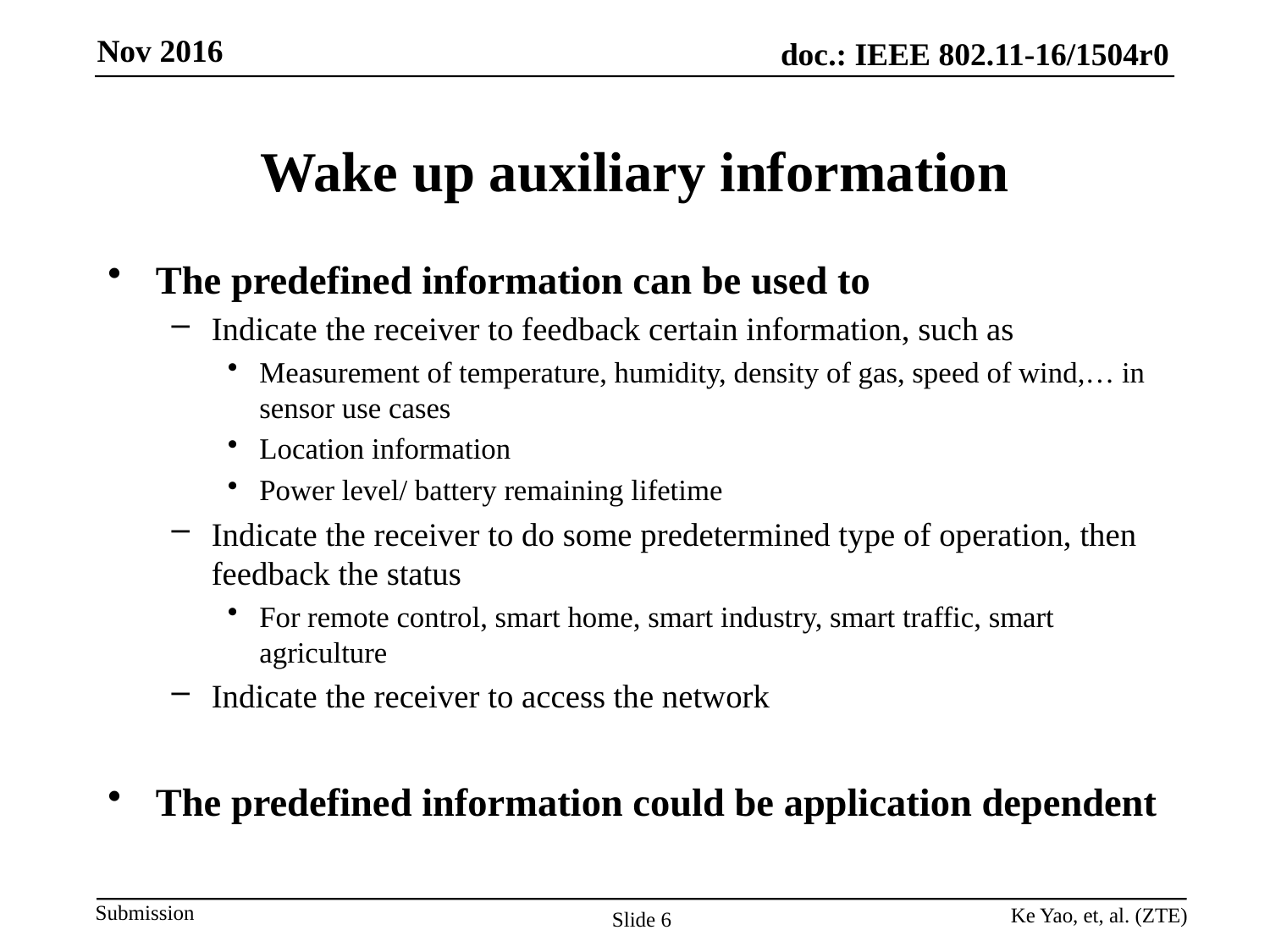

# Wake up auxiliary information
The predefined information can be used to
Indicate the receiver to feedback certain information, such as
Measurement of temperature, humidity, density of gas, speed of wind,… in sensor use cases
Location information
Power level/ battery remaining lifetime
Indicate the receiver to do some predetermined type of operation, then feedback the status
For remote control, smart home, smart industry, smart traffic, smart agriculture
Indicate the receiver to access the network

The predefined information could be application dependent

Ke Yao, et, al. (ZTE)
Slide 6